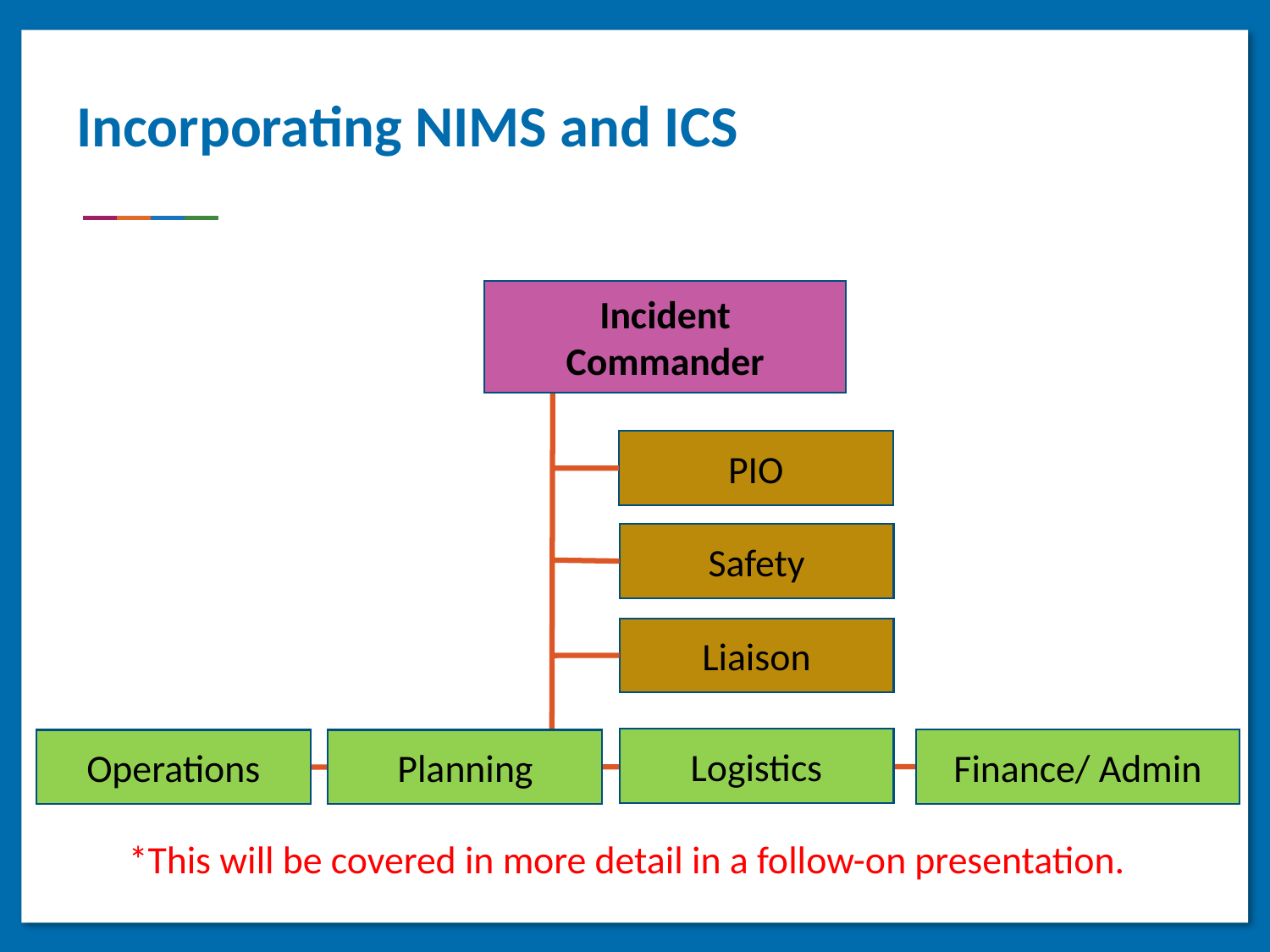

Incorporating NIMS and ICS
Incident Commander
PIO
Safety
Liaison
Logistics
Finance/ Admin
Planning
Operations
*This will be covered in more detail in a follow-on presentation.